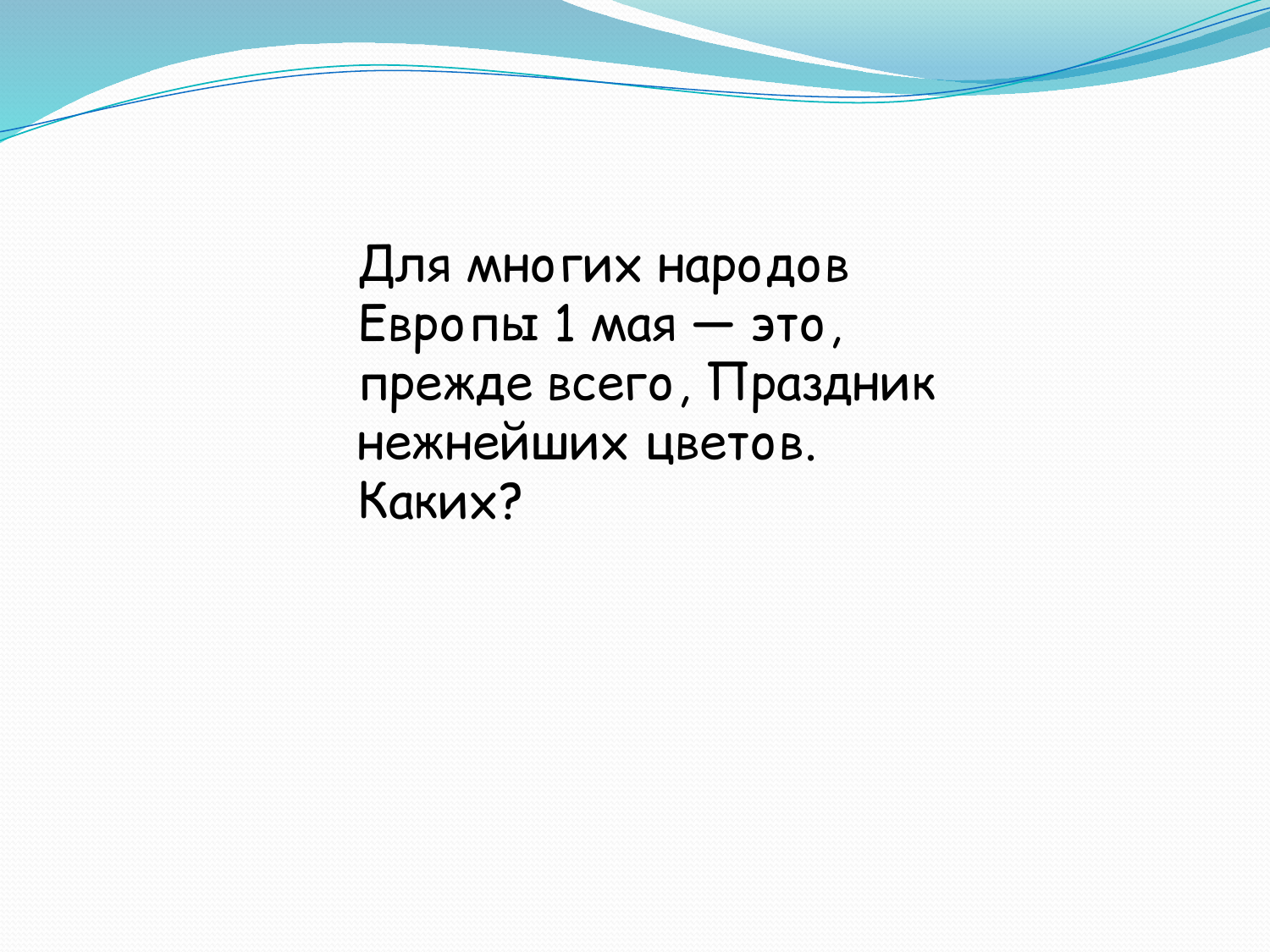

Для многих народов Европы 1 мая — это, прежде всего, Праздник нежнейших цветов. Каких?